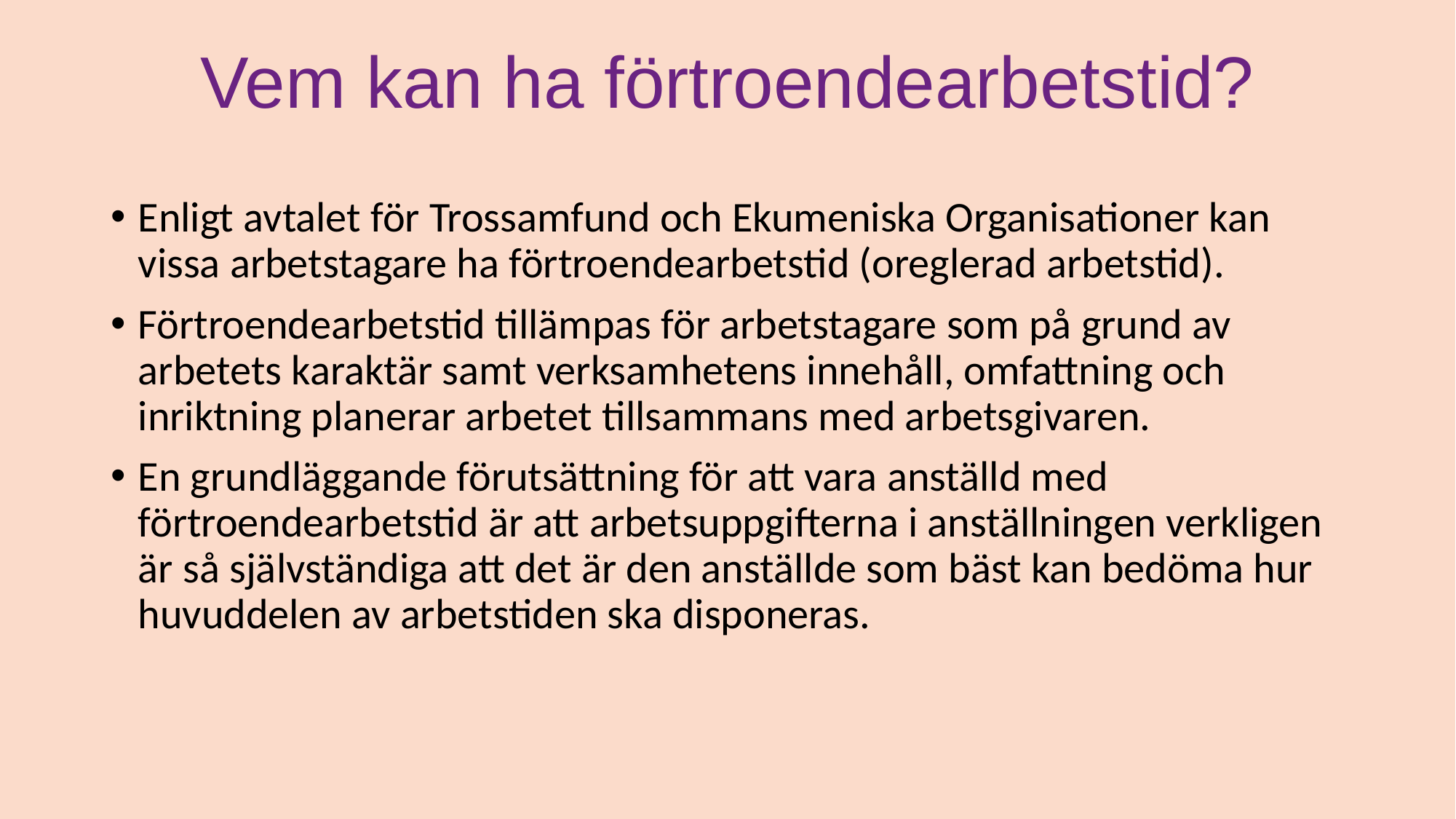

# Vem kan ha förtroendearbetstid?
Enligt avtalet för Trossamfund och Ekumeniska Organisationer kan vissa arbetstagare ha förtroendearbetstid (oreglerad arbetstid).
Förtroendearbetstid tillämpas för arbetstagare som på grund av arbetets karaktär samt verksamhetens innehåll, omfattning och inriktning planerar arbetet tillsammans med arbetsgivaren.
En grundläggande förutsättning för att vara anställd med förtroendearbetstid är att arbetsuppgifterna i anställningen verkligen är så självständiga att det är den anställde som bäst kan bedöma hur huvuddelen av arbetstiden ska disponeras.